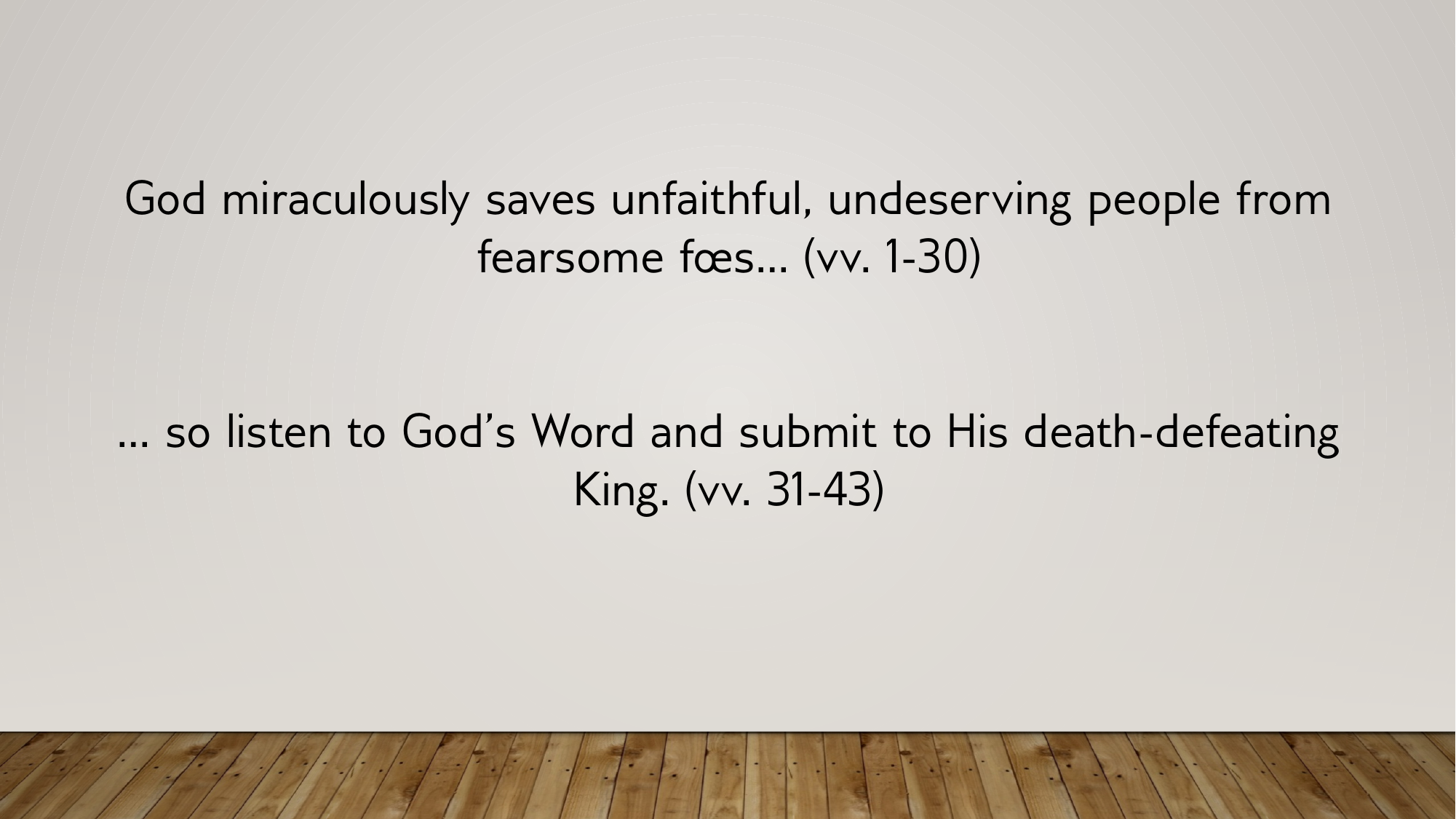

God miraculously saves unfaithful, undeserving people from fearsome foes… (vv. 1-30)

… so listen to God’s Word and submit to His death-defeating King. (vv. 31-43)